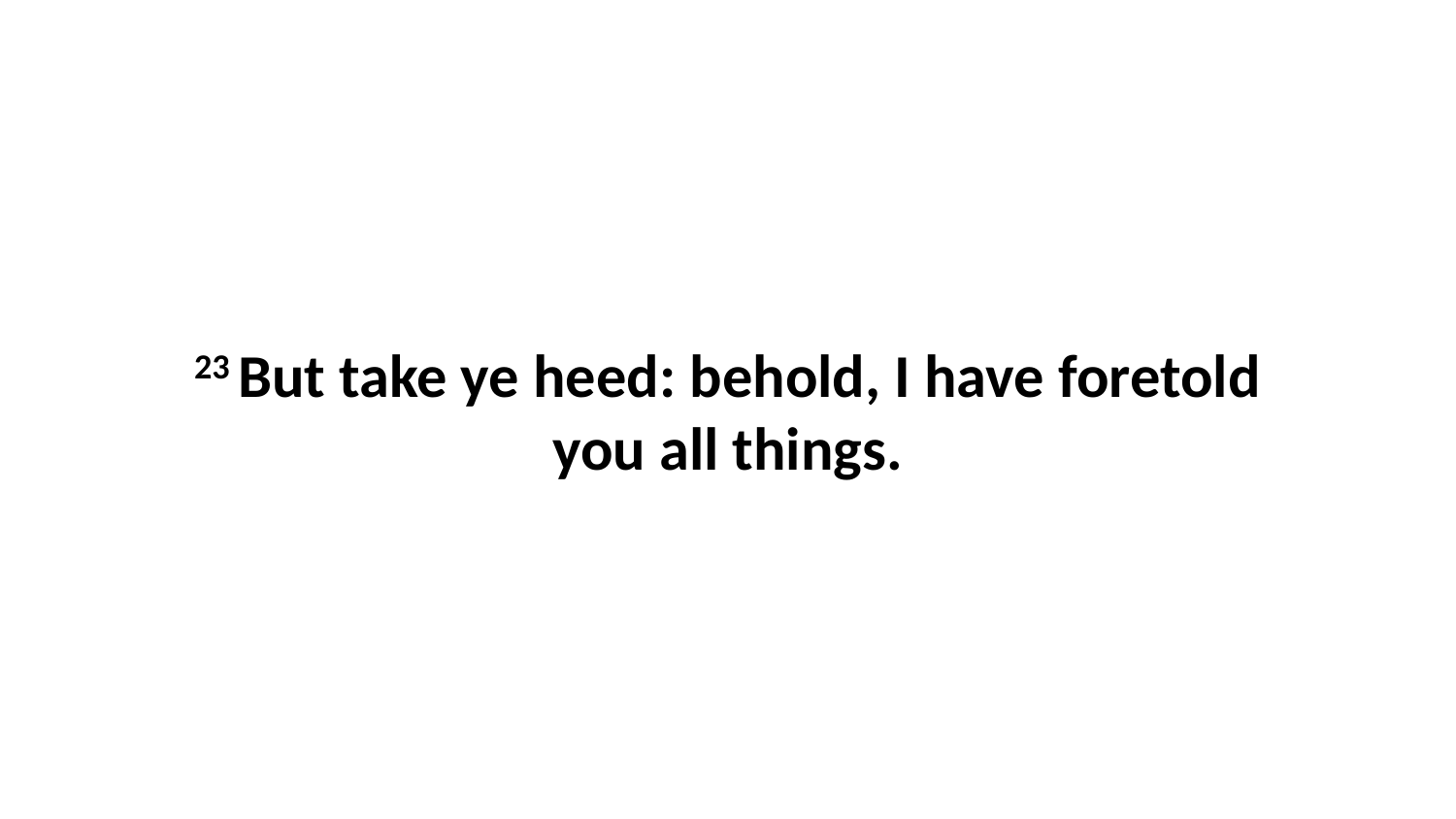

23 But take ye heed: behold, I have foretold you all things.